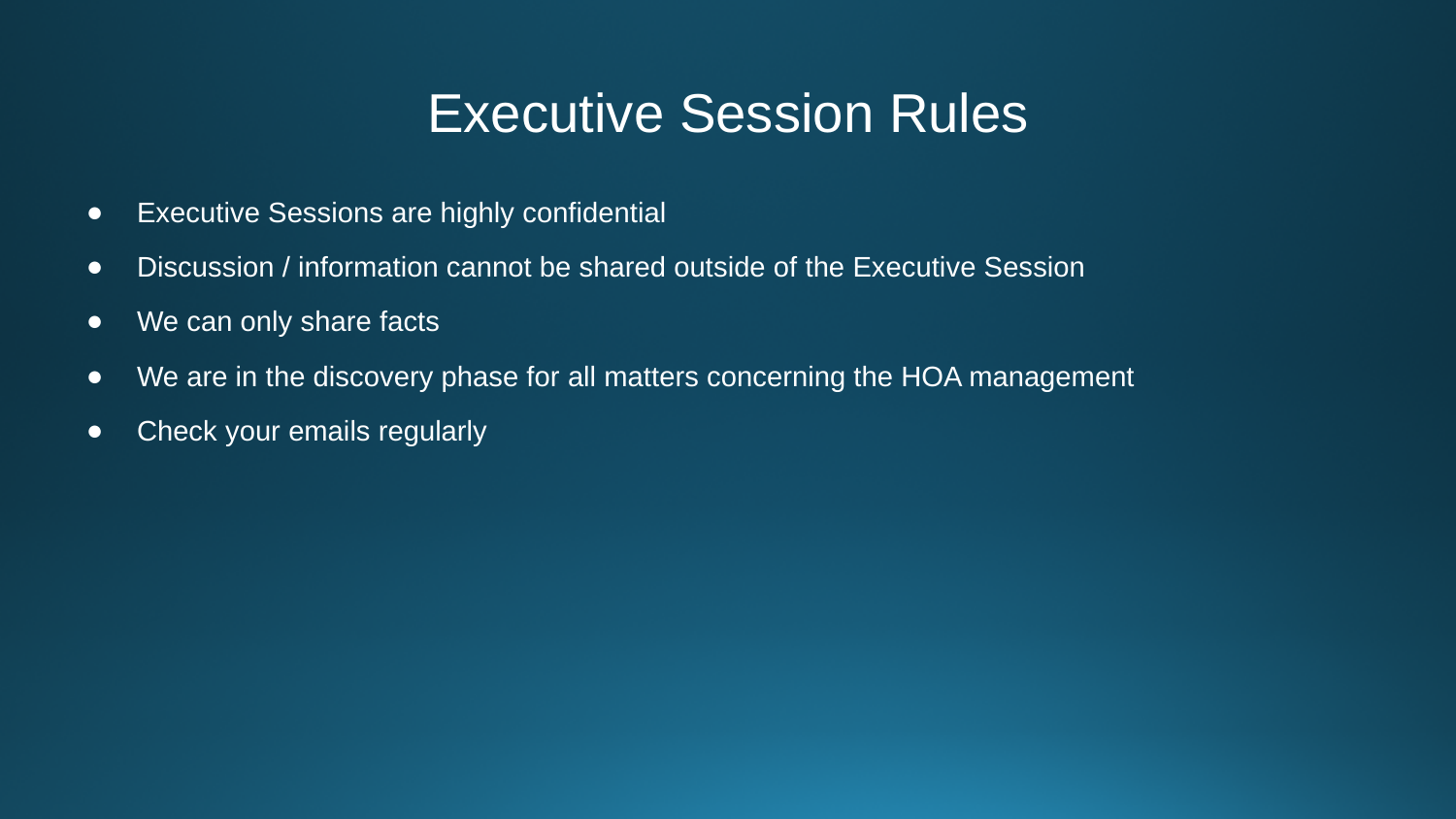

# Executive Session Rules
Executive Sessions are highly confidential
Discussion / information cannot be shared outside of the Executive Session
We can only share facts
We are in the discovery phase for all matters concerning the HOA management
Check your emails regularly